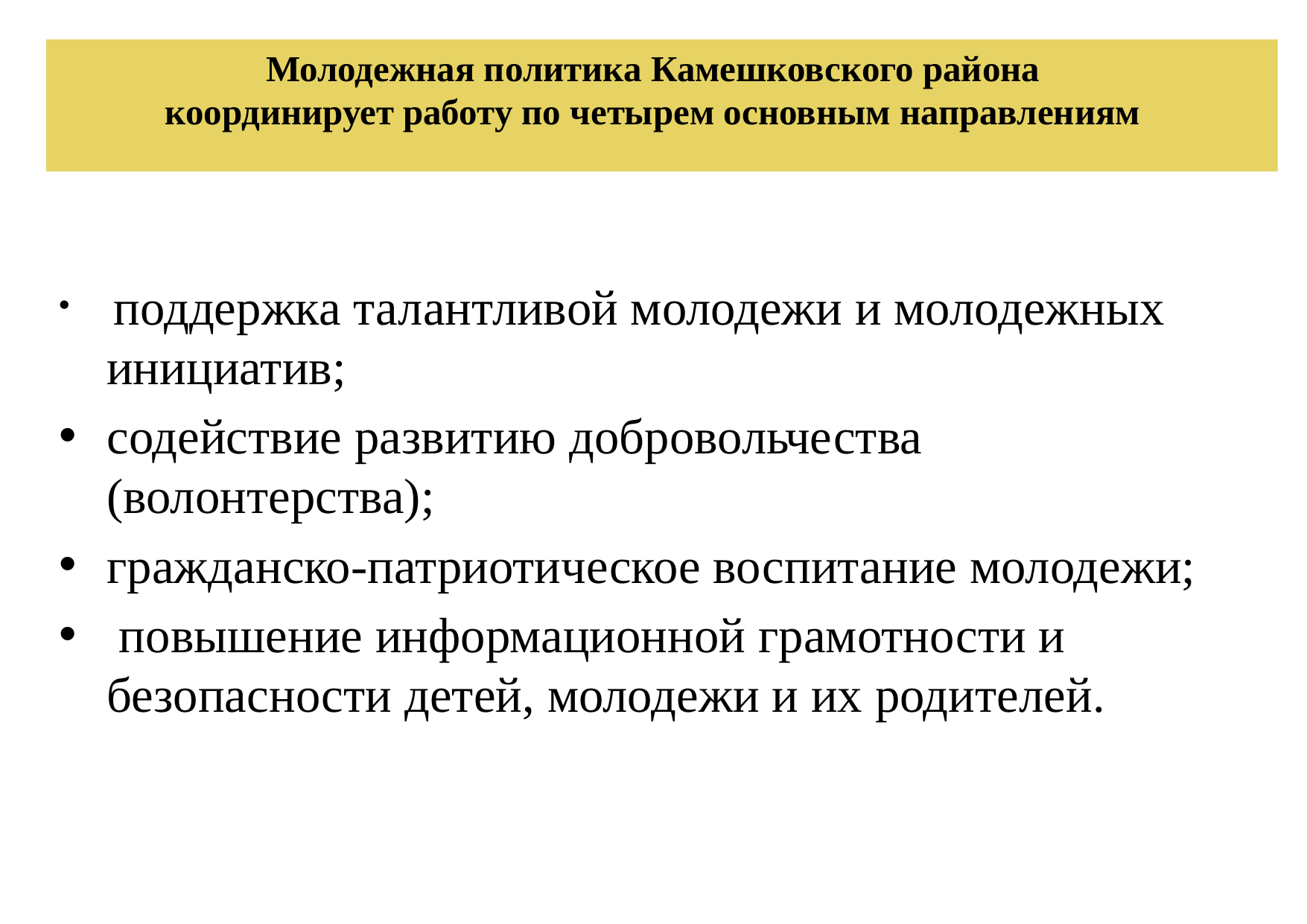

# Молодежная политика Камешковского района координирует работу по четырем основным направлениям

 поддержка талантливой молодежи и молодежных инициатив;
содействие развитию добровольчества (волонтерства);
гражданско-патриотическое воспитание молодежи;
 повышение информационной грамотности и безопасности детей, молодежи и их родителей.